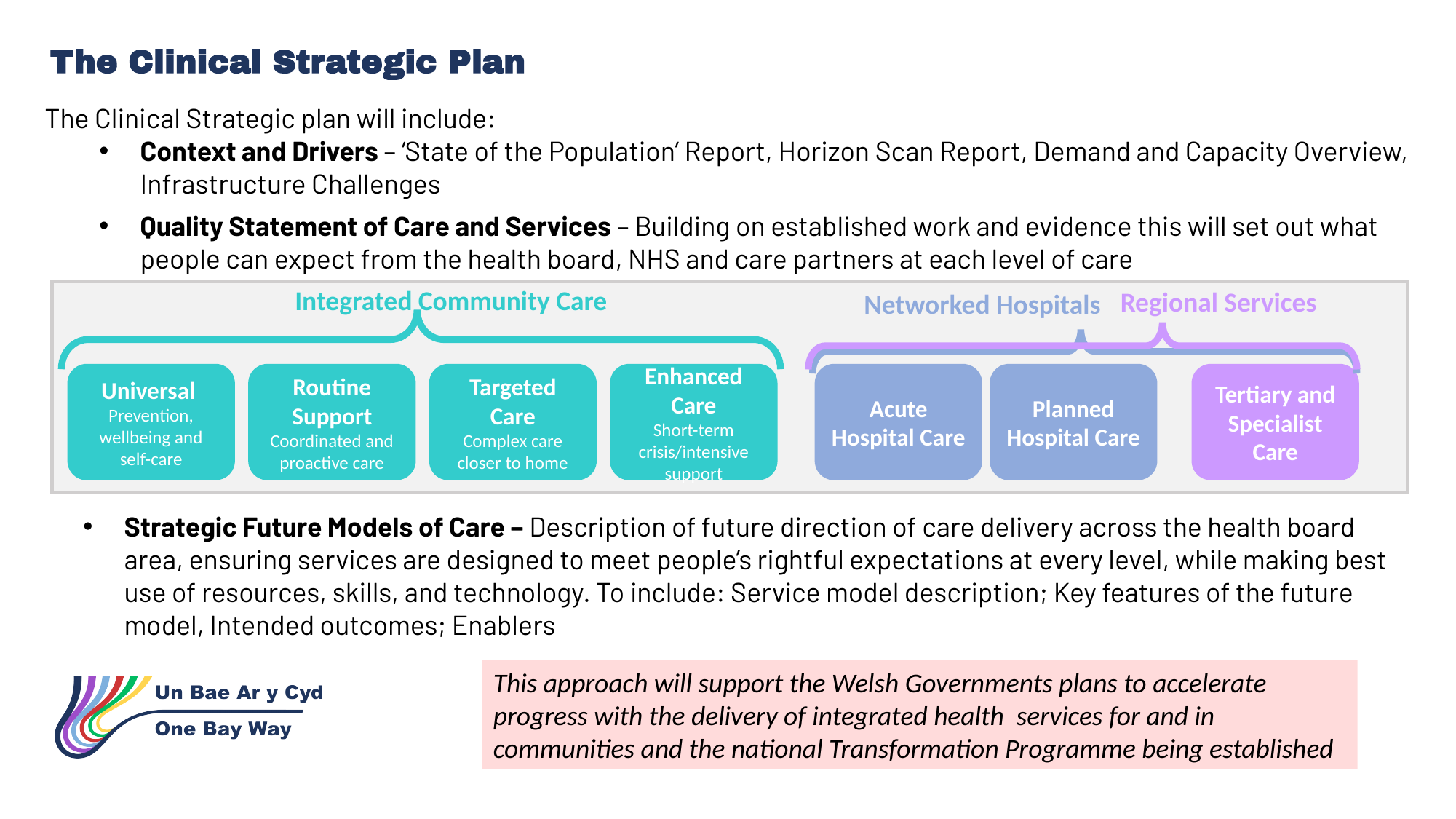

The Clinical Strategic Plan

The Clinical Strategic plan will include:
Context and Drivers – ‘State of the Population’ Report, Horizon Scan Report, Demand and Capacity Overview, Infrastructure Challenges
Quality Statement of Care and Services – Building on established work and evidence this will set out what people can expect from the health board, NHS and care partners at each level of care

Integrated Community Care
Regional Services

Networked Hospitals
Universal
Prevention, wellbeing and self-care
Routine Support
Coordinated and proactive care
Targeted Care
Complex care closer to home
Enhanced Care
Short-term crisis/intensive support
Acute Hospital Care
Planned Hospital Care
Tertiary and Specialist Care
Strategic Future Models of Care – Description of future direction of care delivery across the health board area, ensuring services are designed to meet people’s rightful expectations at every level, while making best use of resources, skills, and technology. To include: Service model description; Key features of the future model, Intended outcomes; Enablers
This approach will support the Welsh Governments plans to accelerate progress with the delivery of integrated health  services for and in communities and the national Transformation Programme being established